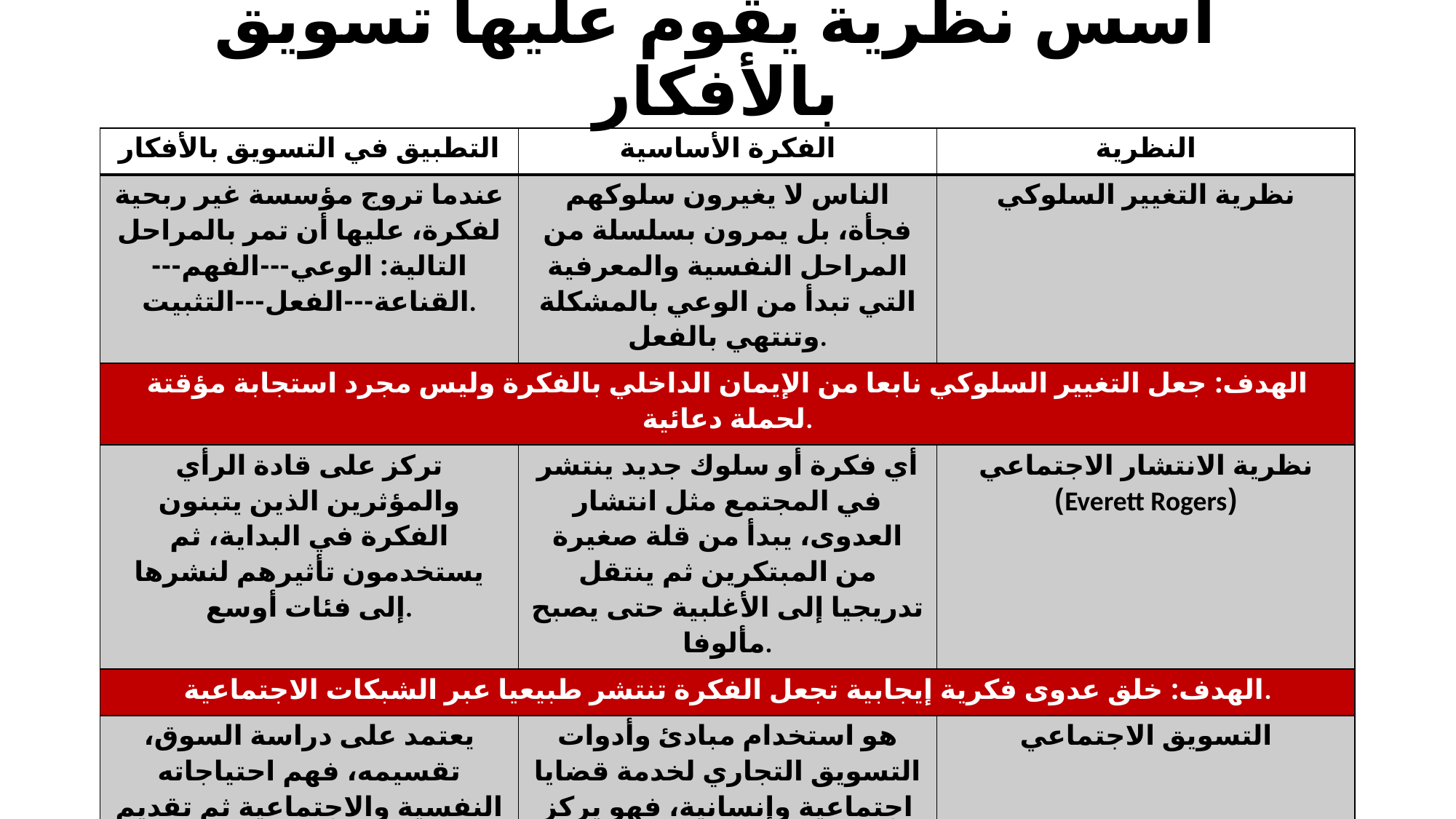

# أسس نظرية يقوم عليها تسويق بالأفكار
| التطبيق في التسويق بالأفكار | الفكرة الأساسية | النظرية |
| --- | --- | --- |
| عندما تروج مؤسسة غير ربحية لفكرة، عليها أن تمر بالمراحل التالية: الوعي---الفهم---القناعة---الفعل---التثبيت. | الناس لا يغيرون سلوكهم فجأة، بل يمرون بسلسلة من المراحل النفسية والمعرفية التي تبدأ من الوعي بالمشكلة وتنتهي بالفعل. | نظرية التغيير السلوكي |
| الهدف: جعل التغيير السلوكي نابعا من الإيمان الداخلي بالفكرة وليس مجرد استجابة مؤقتة لحملة دعائية. |  |  |
| تركز على قادة الرأي والمؤثرين الذين يتبنون الفكرة في البداية، ثم يستخدمون تأثيرهم لنشرها إلى فئات أوسع. | أي فكرة أو سلوك جديد ينتشر في المجتمع مثل انتشار العدوى، يبدأ من قلة صغيرة من المبتكرين ثم ينتقل تدريجيا إلى الأغلبية حتى يصبح مألوفا. | نظرية الانتشار الاجتماعي (Everett Rogers) |
| الهدف: خلق عدوى فكرية إيجابية تجعل الفكرة تنتشر طبيعيا عبر الشبكات الاجتماعية. |  |  |
| يعتمد على دراسة السوق، تقسيمه، فهم احتياجاته النفسية والاجتماعية ثم تقديم الفكرة بطريقة تشبع الاحتياجات. | هو استخدام مبادئ وأدوات التسويق التجاري لخدمة قضايا اجتماعية وإنسانية، فهو يركز على إحداث تغيير سلوكي دائم يخدم الصالح العام وليس الربح المالي. | التسويق الاجتماعي |
| الهدف: جعل السلوك الإيجابي قيمة مجتمعية مستدامة. |  |  |